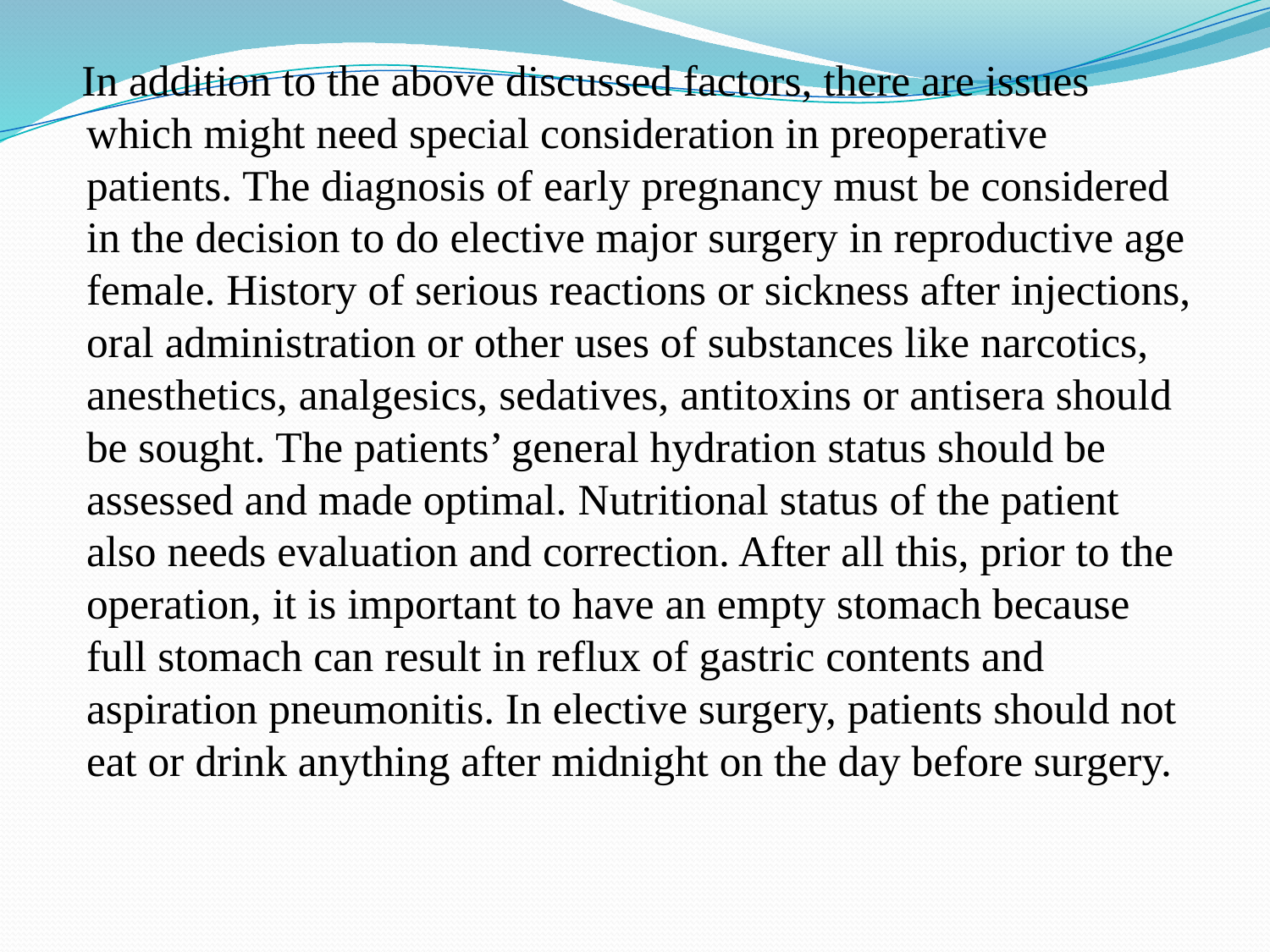

In addition to the above discussed factors, there are issues which might need special consideration in preoperative patients. The diagnosis of early pregnancy must be considered in the decision to do elective major surgery in reproductive age female. History of serious reactions or sickness after injections, oral administration or other uses of substances like narcotics, anesthetics, analgesics, sedatives, antitoxins or antisera should be sought. The patients’ general hydration status should be assessed and made optimal. Nutritional status of the patient also needs evaluation and correction. After all this, prior to the operation, it is important to have an empty stomach because full stomach can result in reflux of gastric contents and aspiration pneumonitis. In elective surgery, patients should not eat or drink anything after midnight on the day before surgery.